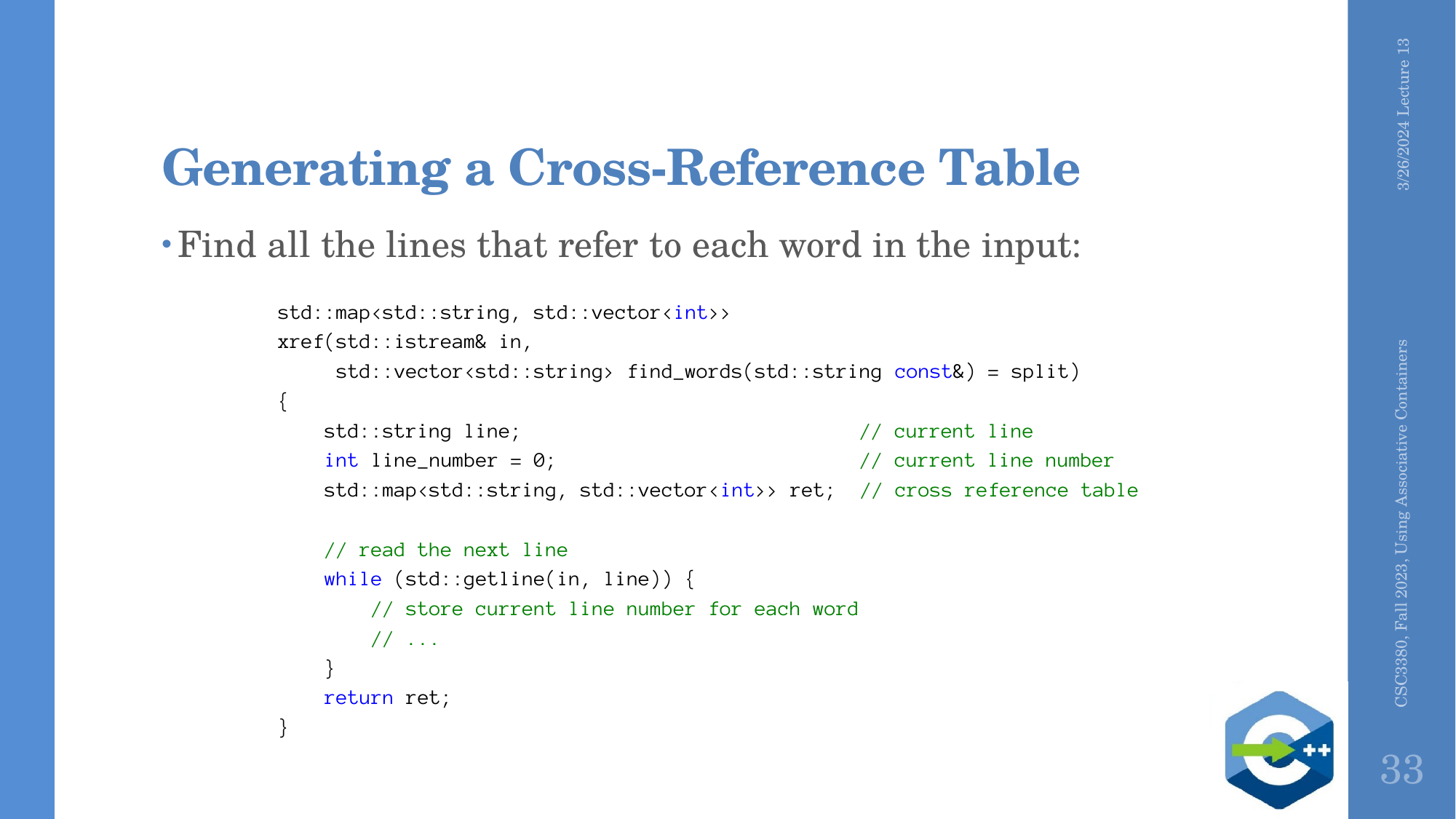

# Generating a Cross-Reference Table
3/26/2024 Lecture 13
Find all the lines that refer to each word in the input:

std::map<std::string, std::vector<int>>
xref(std::istream& in,
     std::vector<std::string> find_words(std::string const&) = split)
{
    std::string line;                             // current line
    int line_number = 0;                          // current line number
    std::map<std::string, std::vector<int>> ret;  // cross reference table

    // read the next line
    while (std::getline(in, line)) {
        // store current line number for each word
        // ...
    }
    return ret;
}
CSC3380, Fall 2023, Using Associative Containers
33